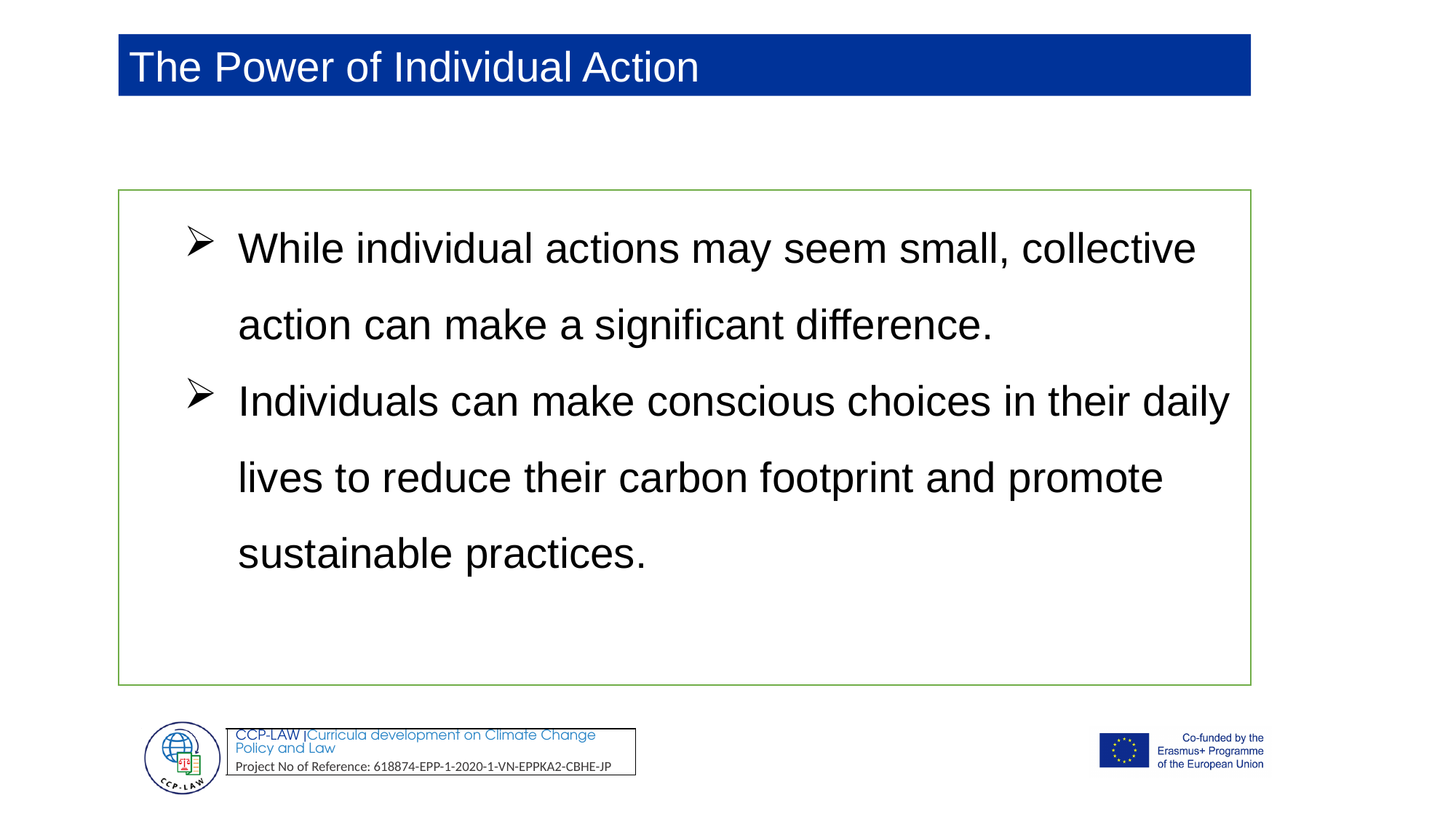

The Power of Individual Action
While individual actions may seem small, collective action can make a significant difference.
Individuals can make conscious choices in their daily lives to reduce their carbon footprint and promote sustainable practices.